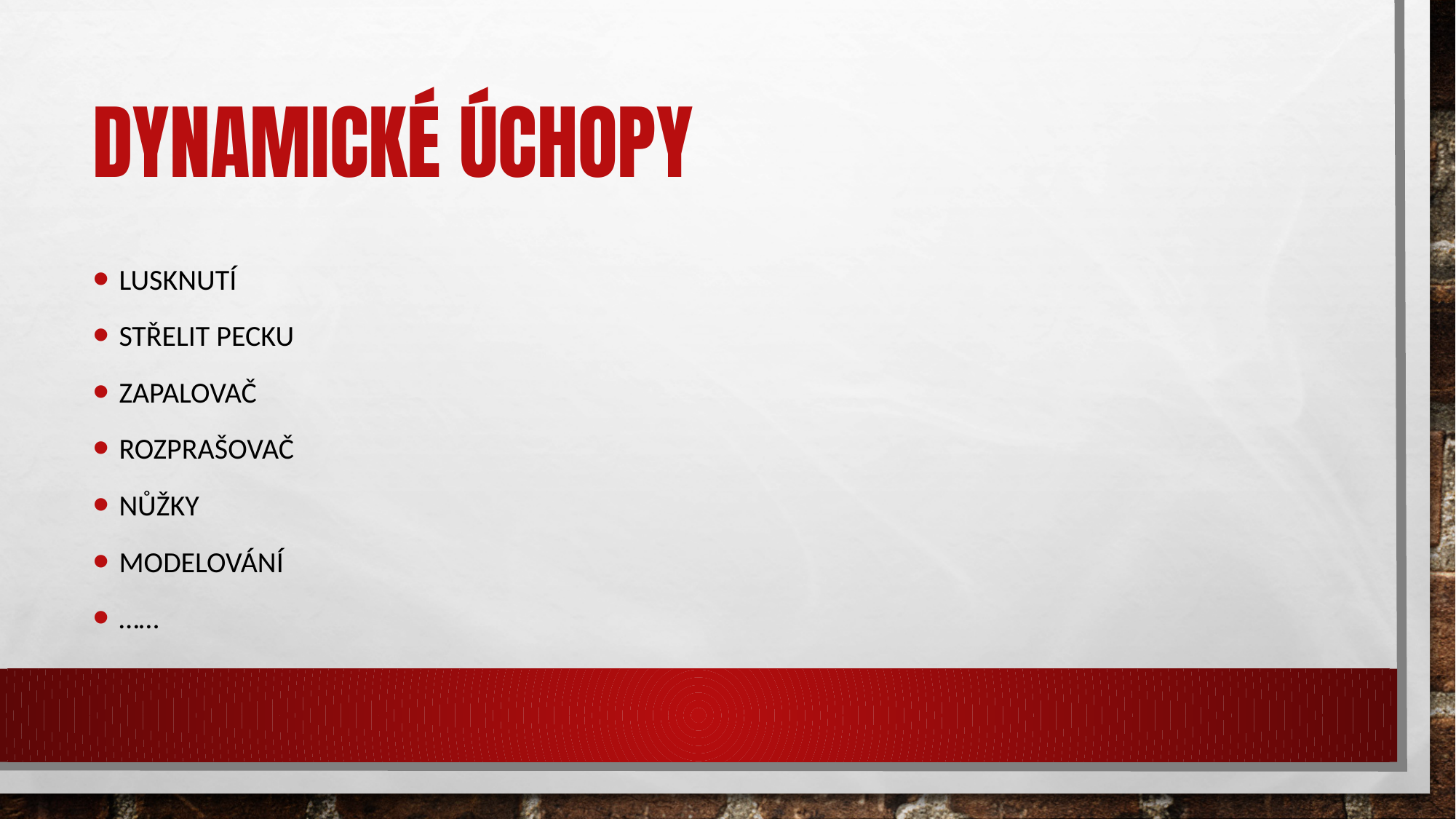

# Dynamické úchopy
Lusknutí
střelit pecku
Zapalovač
Rozprašovač
Nůžky
Modelování
……